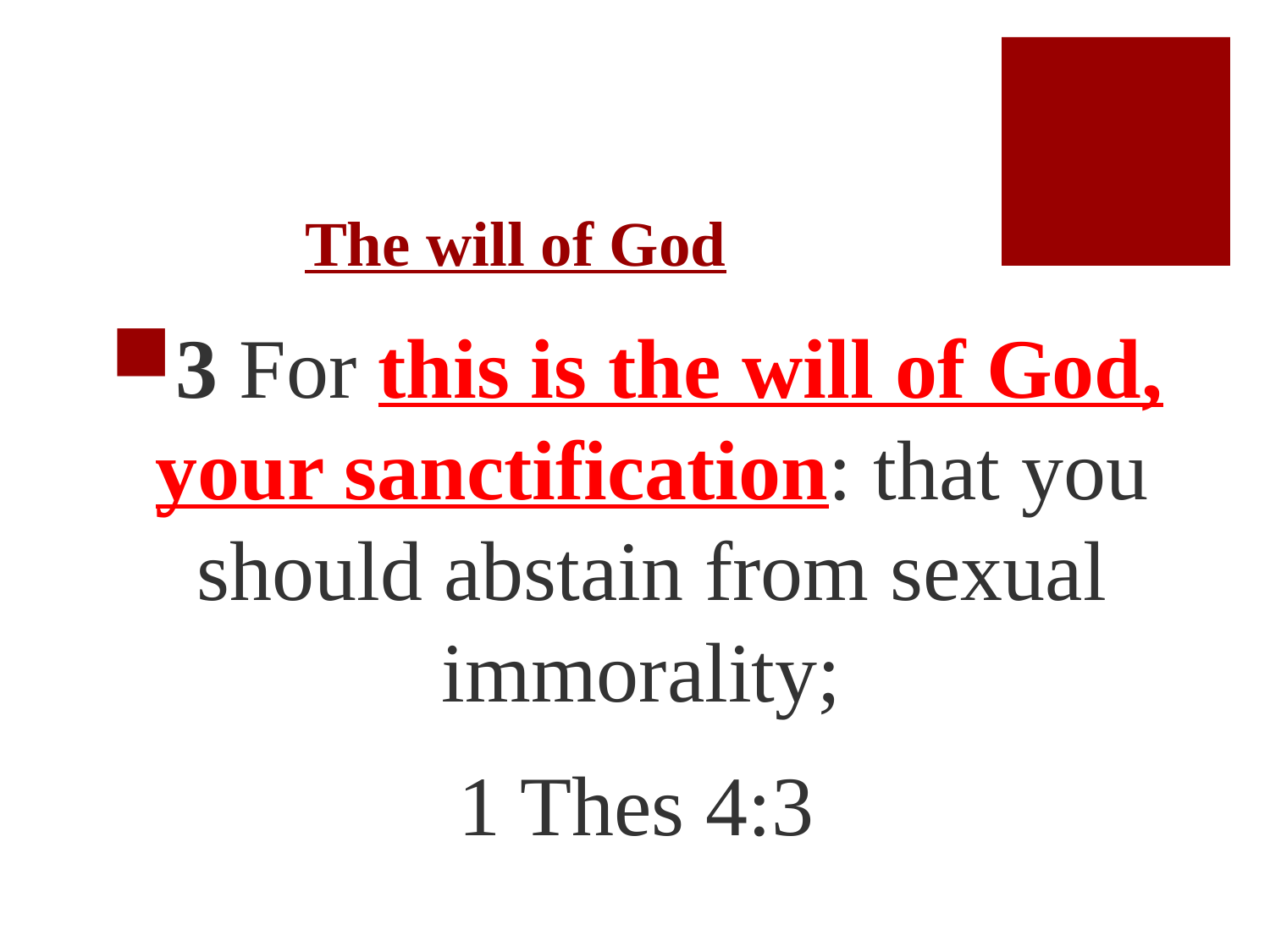

# The will of God
3 For this is the will of God, your sanctification: that you should abstain from sexual immorality;
1 Thes 4:3